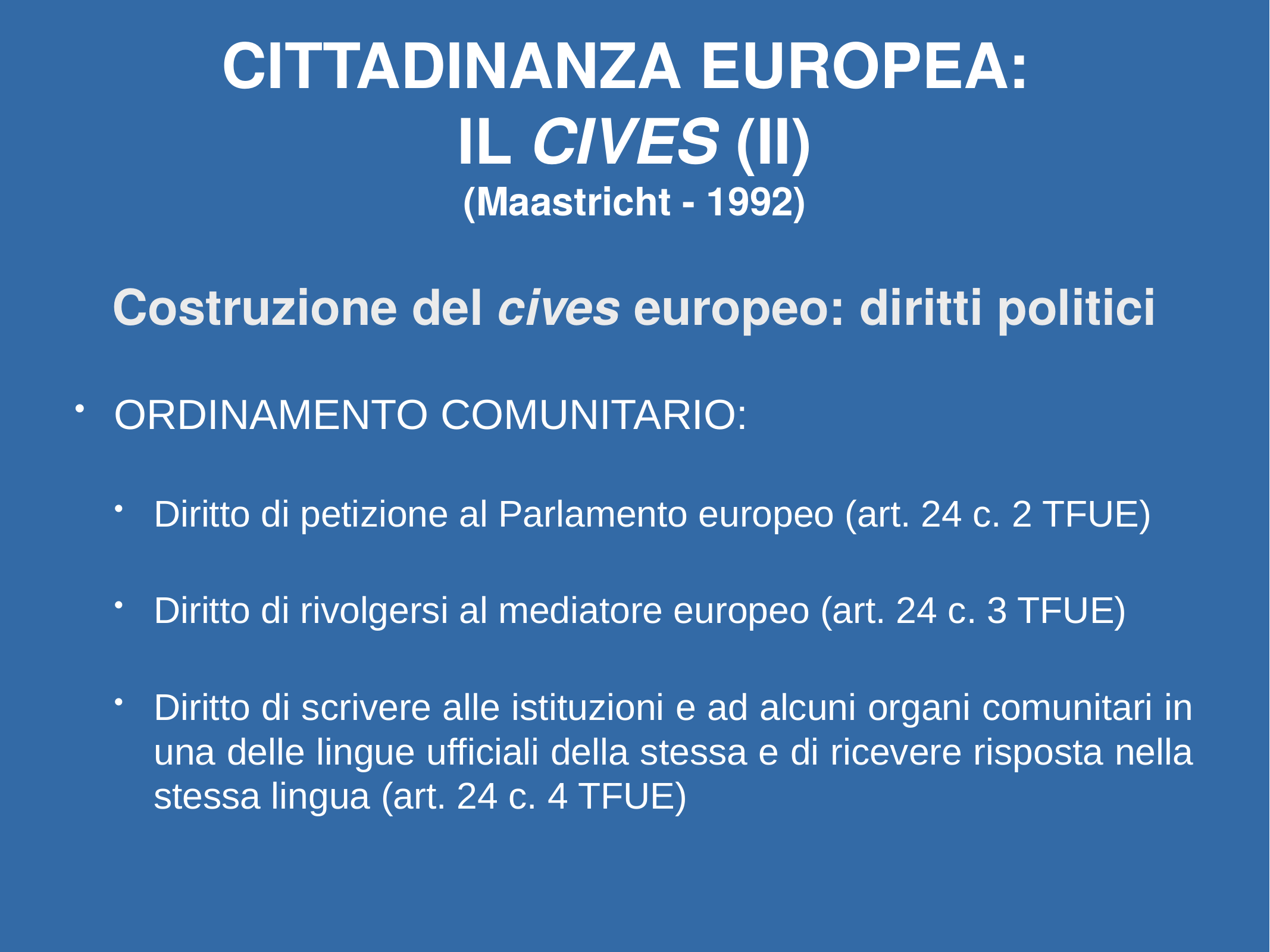

# CITTADINANZA EUROPEA:
IL CIVES (II)
(Maastricht - 1992)
Costruzione del cives europeo: diritti politici
ORDINAMENTO COMUNITARIO:
Diritto di petizione al Parlamento europeo (art. 24 c. 2 TFUE)
Diritto di rivolgersi al mediatore europeo (art. 24 c. 3 TFUE)
Diritto di scrivere alle istituzioni e ad alcuni organi comunitari in una delle lingue ufficiali della stessa e di ricevere risposta nella stessa lingua (art. 24 c. 4 TFUE)